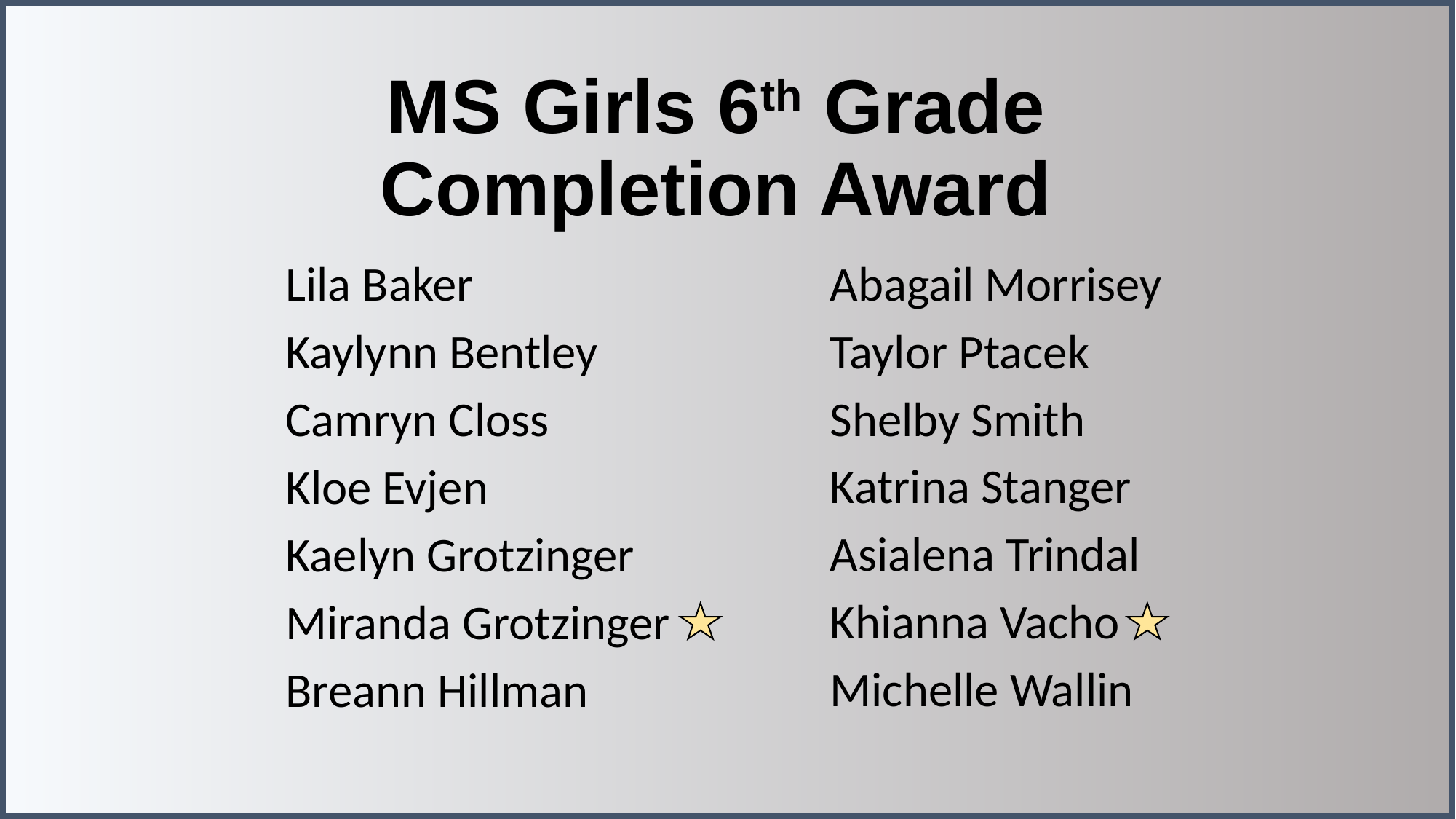

# MS Girls 6th Grade Completion Award
Lila Baker
Kaylynn Bentley
Camryn Closs
Kloe Evjen
Kaelyn Grotzinger
Miranda Grotzinger
Breann Hillman

Abagail Morrisey
Taylor Ptacek
Shelby Smith
Katrina Stanger
Asialena Trindal
Khianna Vacho
Michelle Wallin